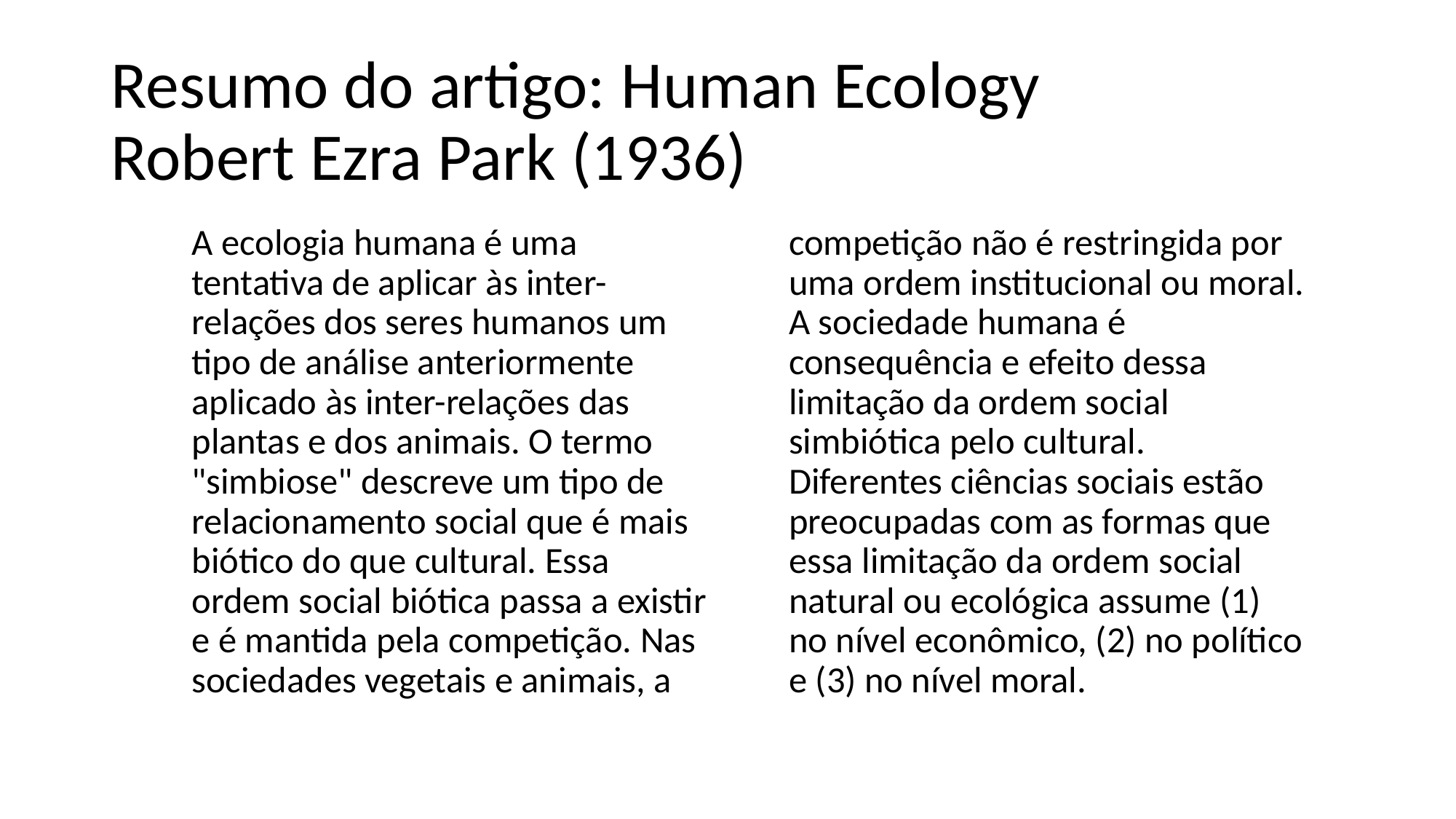

# Resumo do artigo: Human Ecology Robert Ezra Park (1936)
A ecologia humana é uma tentativa de aplicar às inter-relações dos seres humanos um tipo de análise anteriormente aplicado às inter-relações das plantas e dos animais. O termo "simbiose" descreve um tipo de relacionamento social que é mais biótico do que cultural. Essa ordem social biótica passa a existir e é mantida pela competição. Nas sociedades vegetais e animais, a competição não é restringida por uma ordem institucional ou moral. A sociedade humana é consequência e efeito dessa limitação da ordem social simbiótica pelo cultural. Diferentes ciências sociais estão preocupadas com as formas que essa limitação da ordem social natural ou ecológica assume (1) no nível econômico, (2) no político e (3) no nível moral.